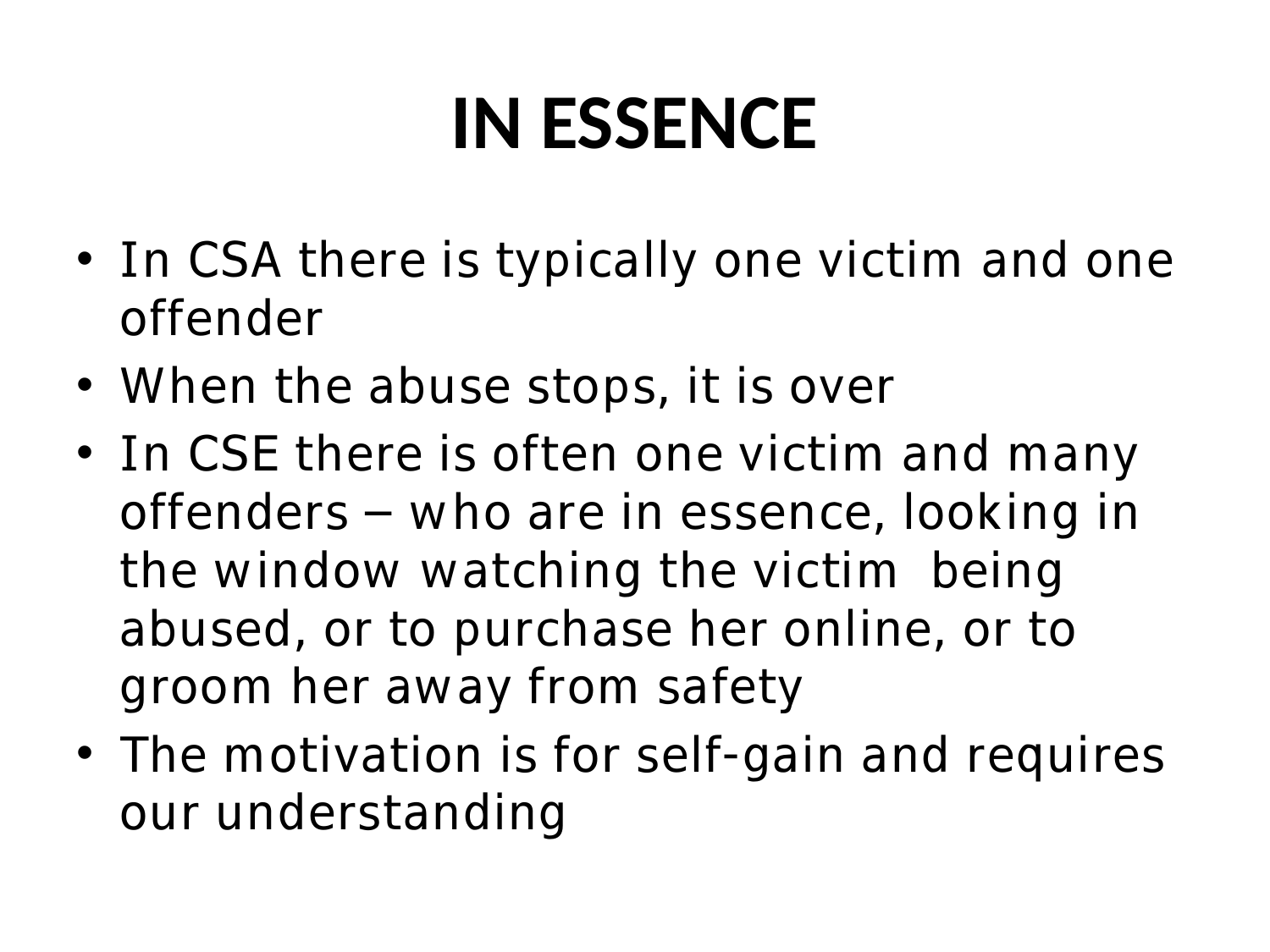

# IN ESSENCE
In CSA there is typically one victim and one offender
When the abuse stops, it is over
In CSE there is often one victim and many offenders – who are in essence, looking in the window watching the victim  being abused, or to purchase her online, or to groom her away from safety
The motivation is for self-gain and requires our understanding